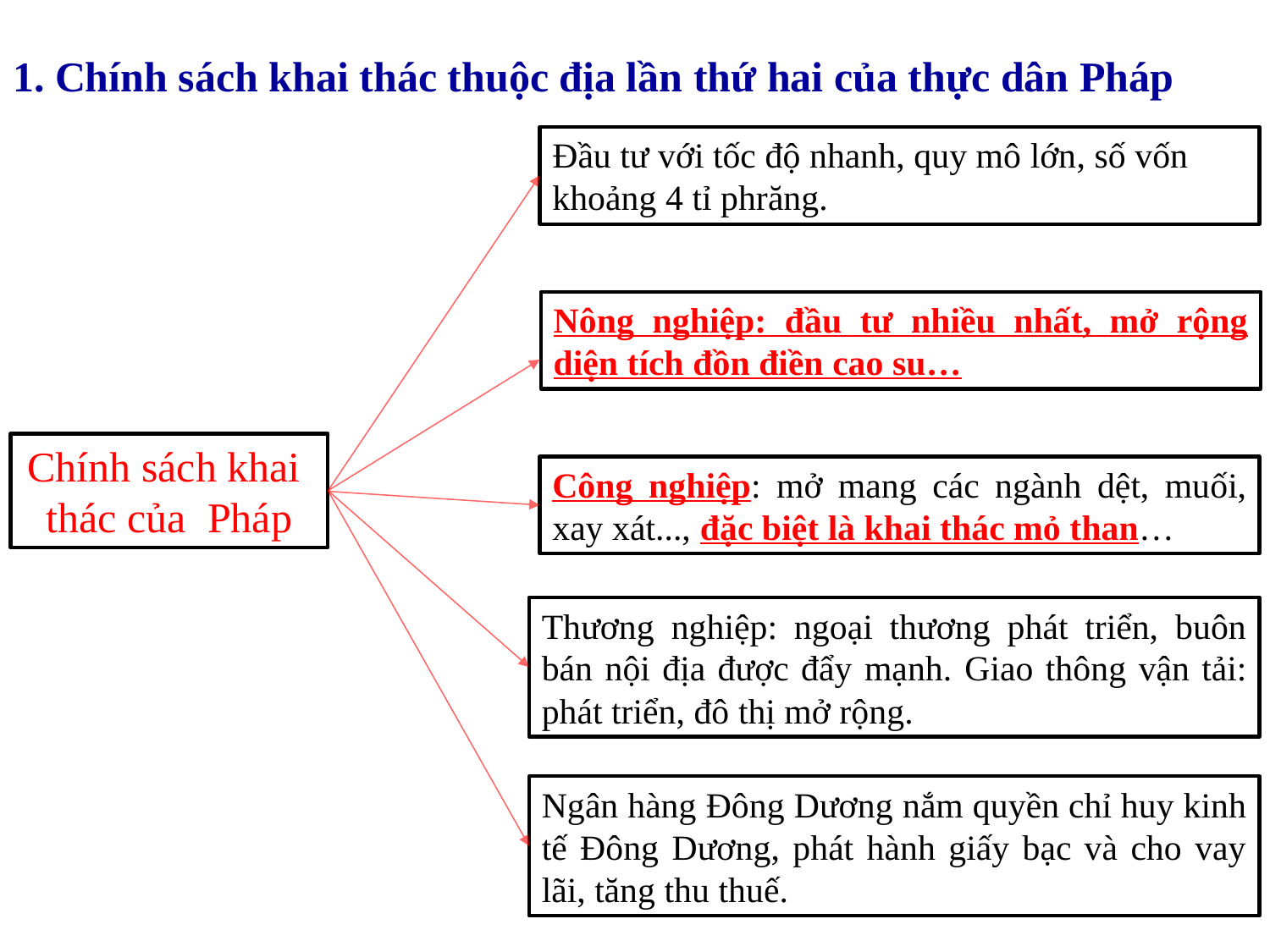

# 1. Chính sách khai thác thuộc địa lần thứ hai của thực dân Pháp
Đầu tư với tốc độ nhanh, quy mô lớn, số vốn khoảng 4 tỉ phrăng.
Nông nghiệp: đầu tư nhiều nhất, mở rộng diện tích đồn điền cao su…
Chính sách khai
thác của  Pháp
Công nghiệp: mở mang các ngành dệt, muối, xay xát..., đặc biệt là khai thác mỏ than…
Thương nghiệp: ngoại thương phát triển, buôn bán nội địa được đẩy mạnh. Giao thông vận tải: phát triển, đô thị mở rộng.
Ngân hàng Đông Dương nắm quyền chỉ huy kinh tế Đông Dương, phát hành giấy bạc và cho vay lãi, tăng thu thuế.